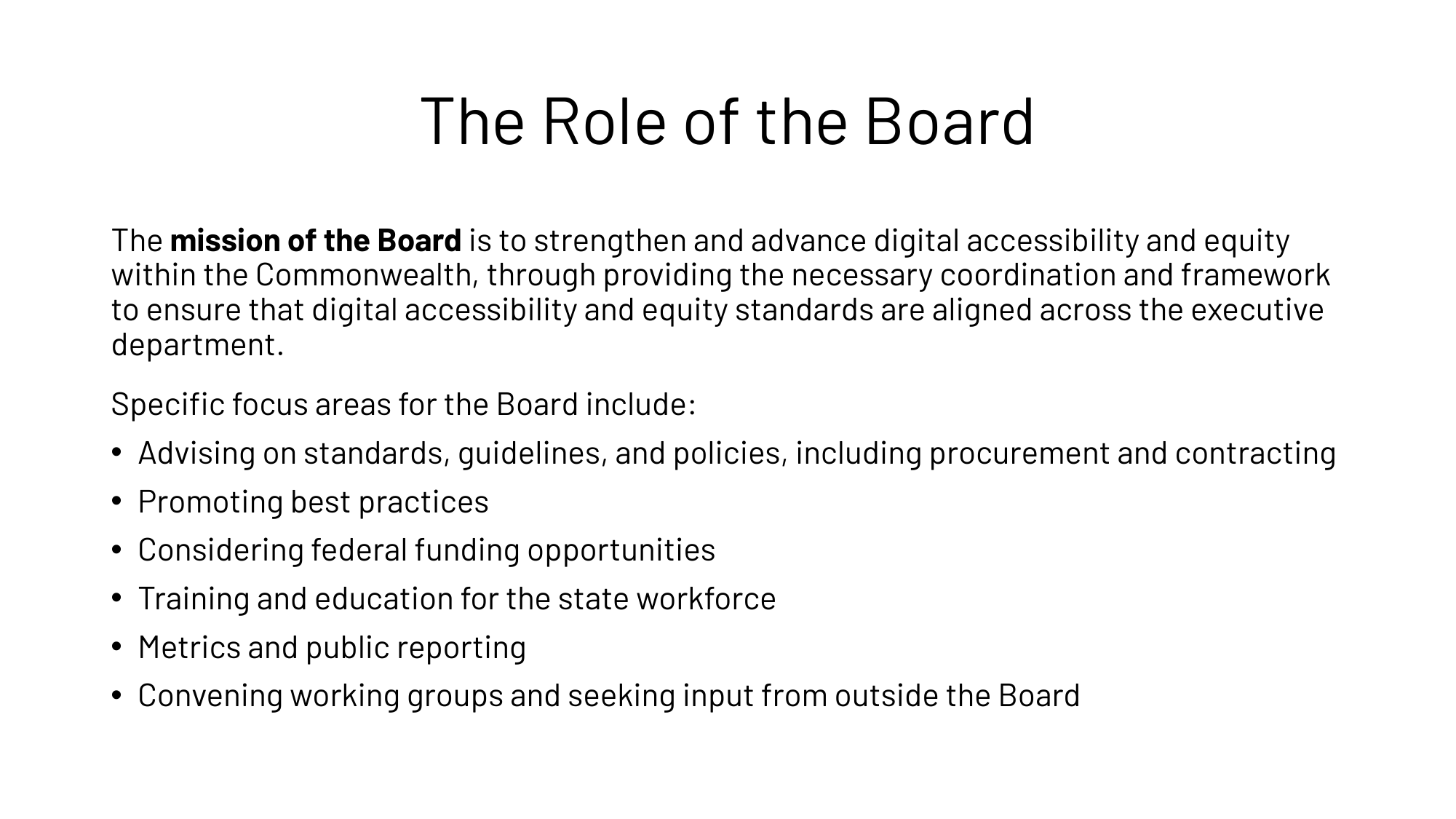

# The Role of the Board
The mission of the Board is to strengthen and advance digital accessibility and equity within the Commonwealth, through providing the necessary coordination and framework to ensure that digital accessibility and equity standards are aligned across the executive department.
Specific focus areas for the Board include:
Advising on standards, guidelines, and policies, including procurement and contracting
Promoting best practices
Considering federal funding opportunities
Training and education for the state workforce
Metrics and public reporting
Convening working groups and seeking input from outside the Board